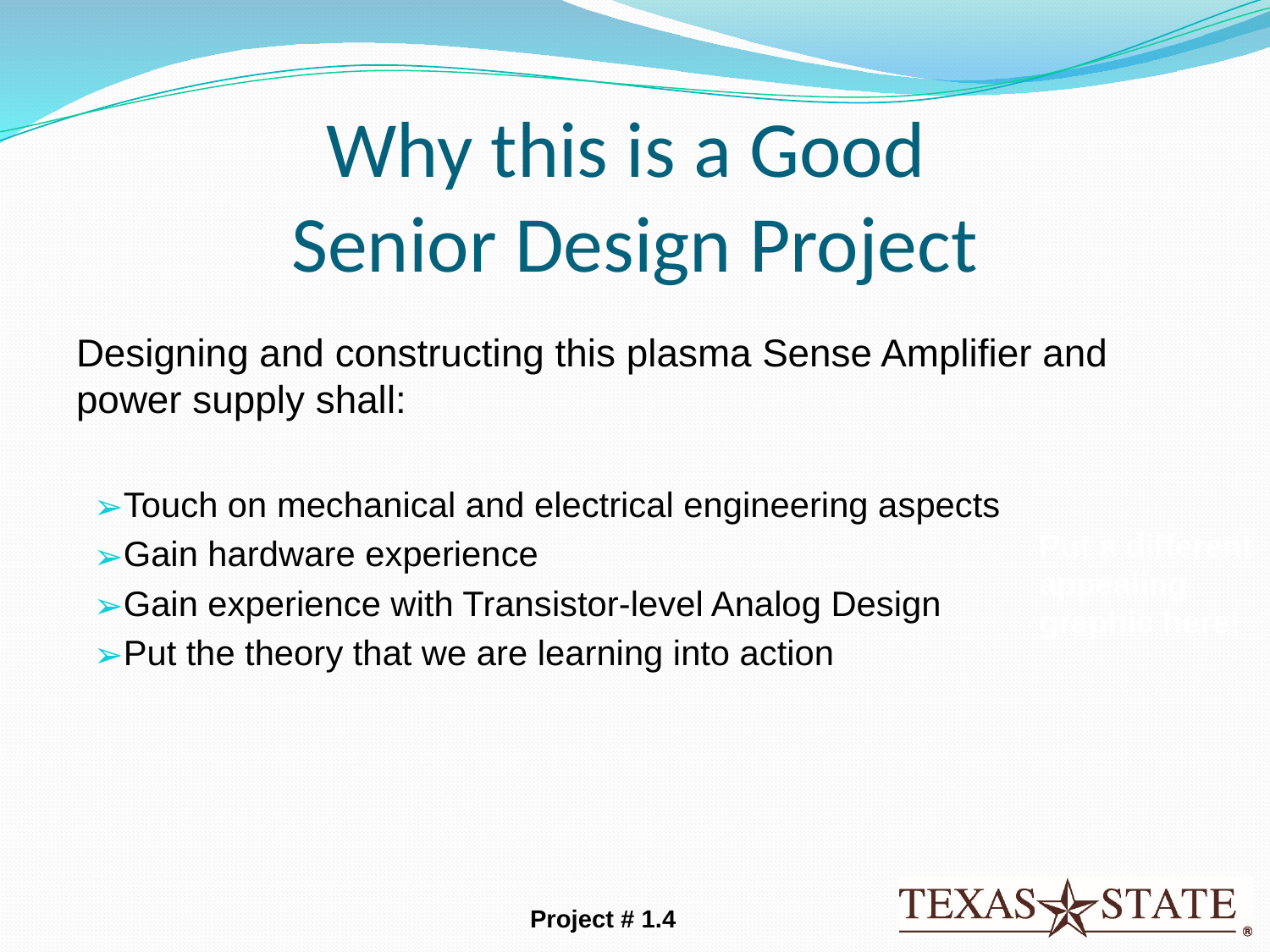

# Why this is a Good Senior Design Project
Designing and constructing this plasma Sense Amplifier and power supply shall:

Touch on mechanical and electrical engineering aspects
Gain hardware experience
Gain experience with Transistor-level Analog Design
Put the theory that we are learning into action

Put a different appealing graphic here!
Project # 1.4